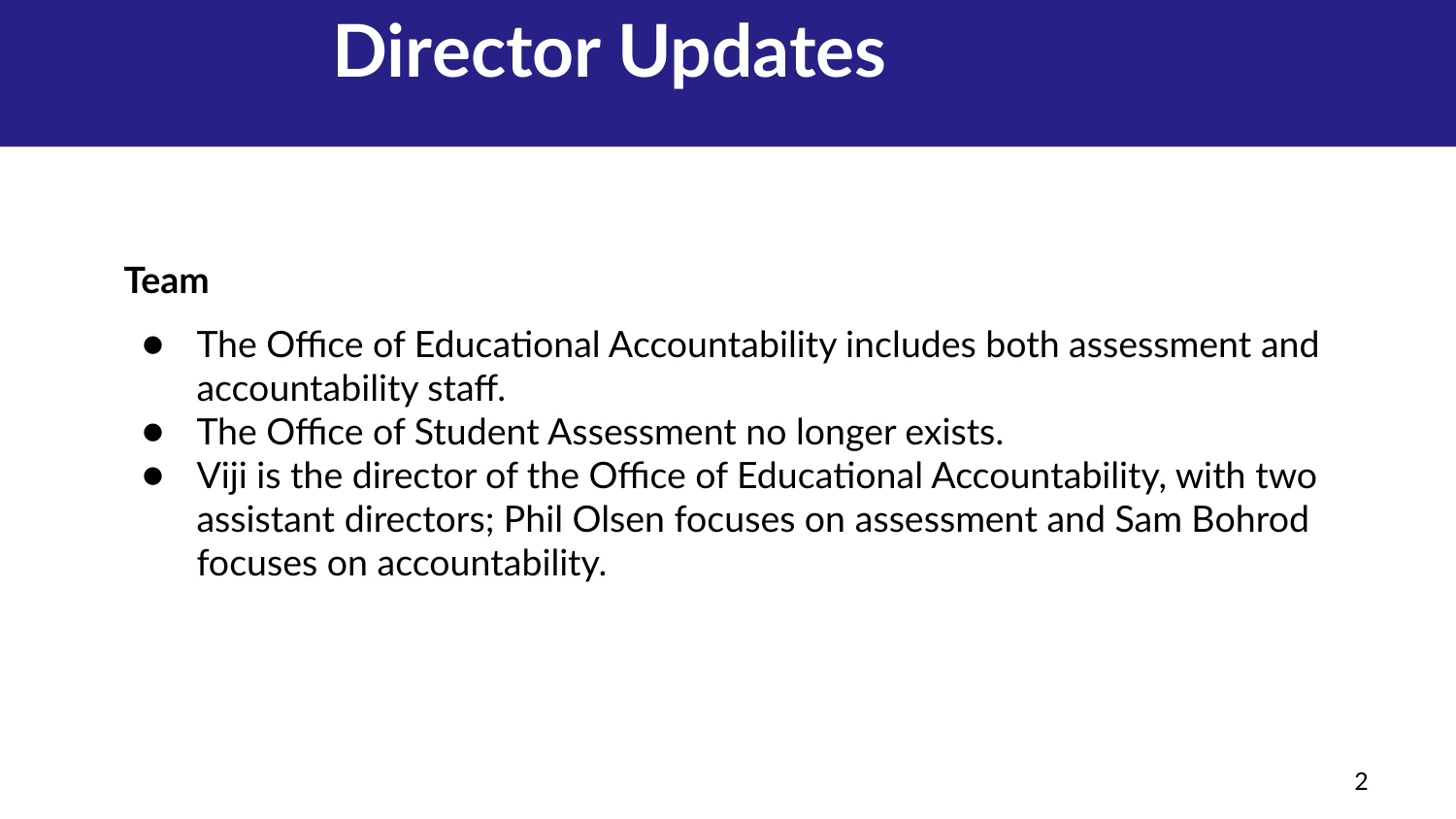

Director Updates
# Team
The Office of Educational Accountability includes both assessment and accountability staff.
The Office of Student Assessment no longer exists.
Viji is the director of the Office of Educational Accountability, with two assistant directors; Phil Olsen focuses on assessment and Sam Bohrod focuses on accountability.

2